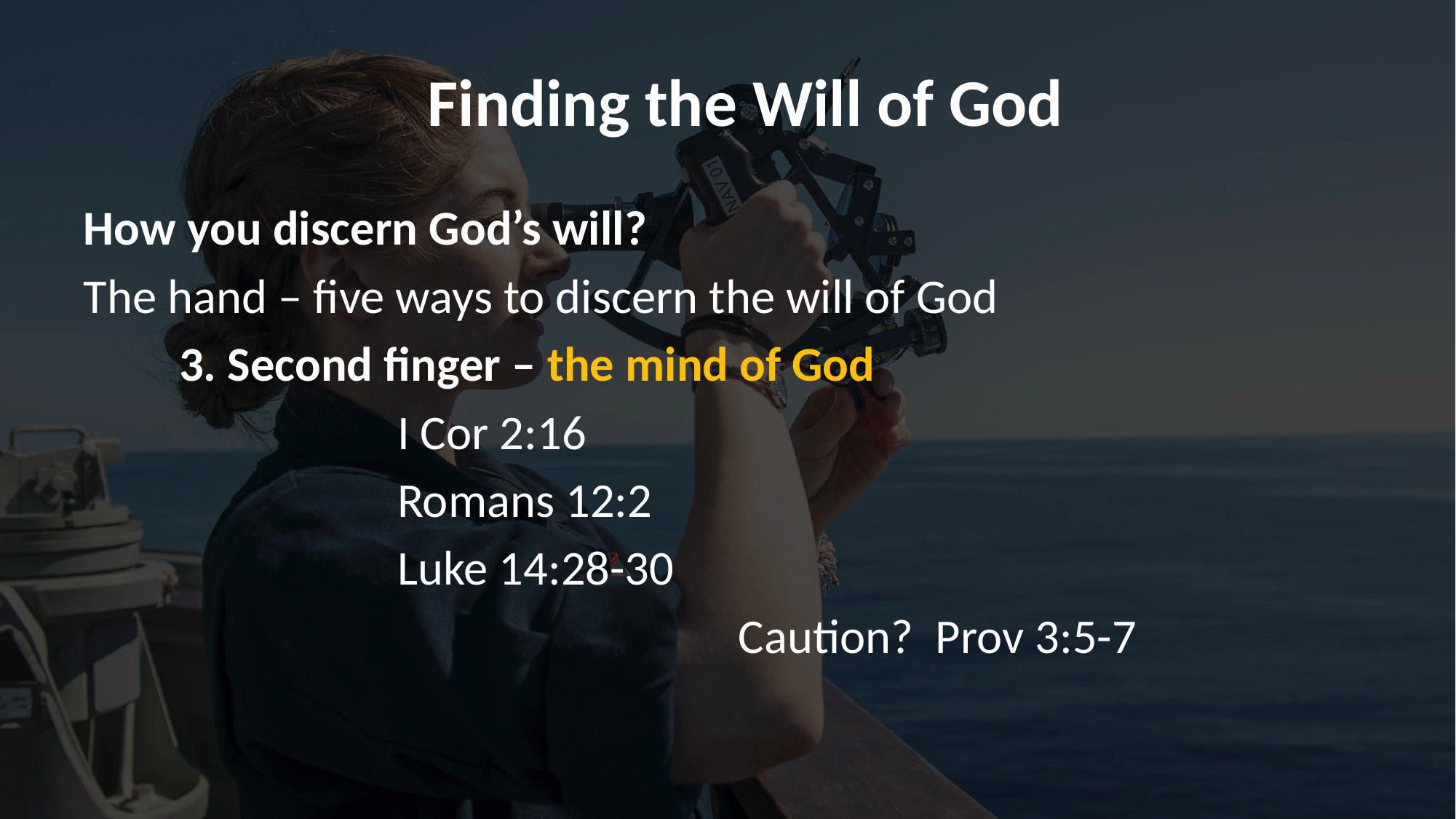

#
Finding the Will of God
How you discern God’s will?
The hand – five ways to discern the will of God
3. Second finger – the mind of God
 		I Cor 2:16
 		Romans 12:2
 		Luke 14:28-30
						Caution?  Prov 3:5-7